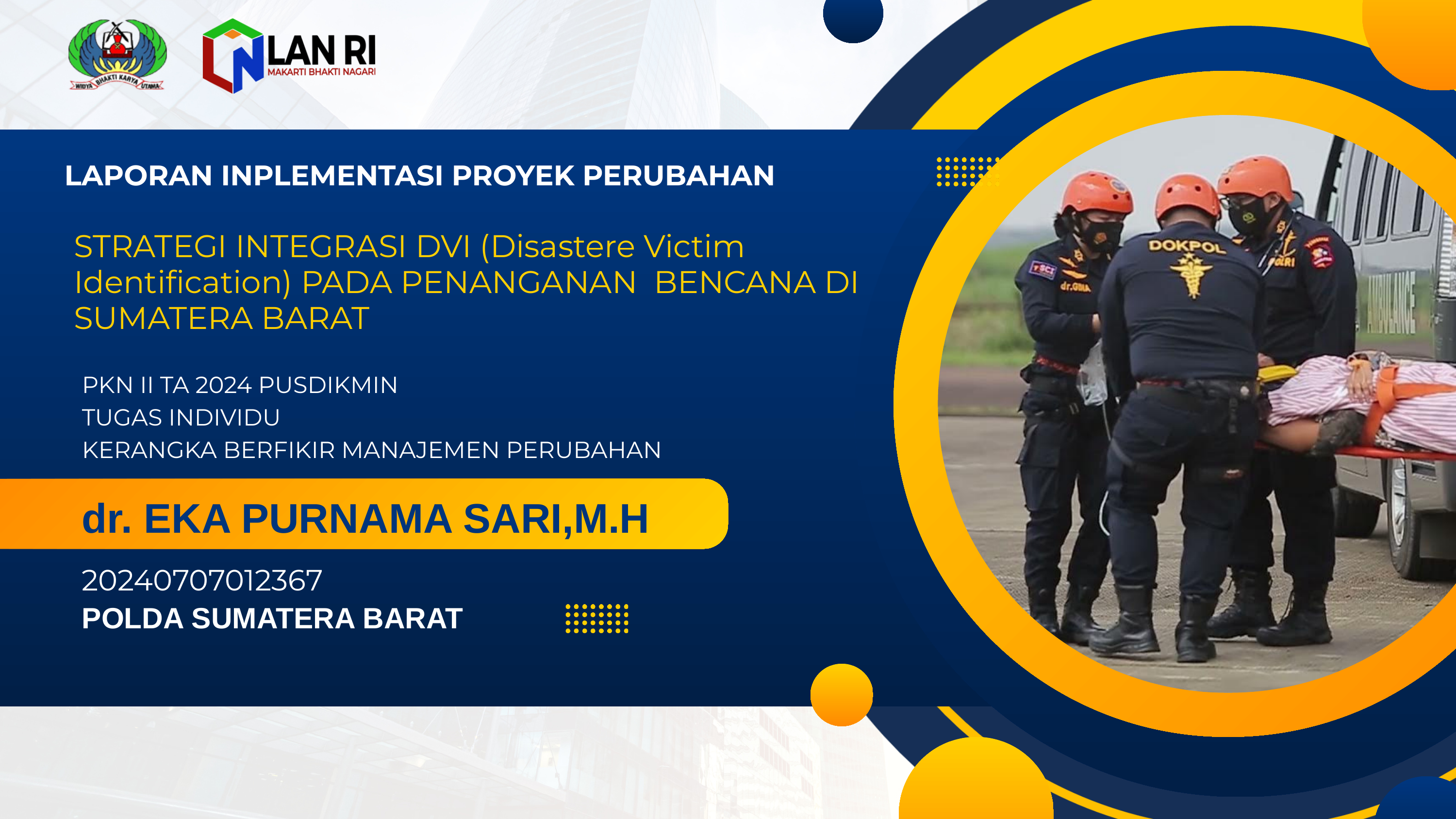

LAPORAN INPLEMENTASI PROYEK PERUBAHAN

STRATEGI INTEGRASI DVI (Disastere Victim Identification) PADA PENANGANAN  BENCANA DI SUMATERA BARAT
PKN II TA 2024 PUSDIKMIN
TUGAS INDIVIDU
KERANGKA BERFIKIR MANAJEMEN PERUBAHAN

dr. EKA PURNAMA SARI,M.H
20240707012367
POLDA SUMATERA BARAT